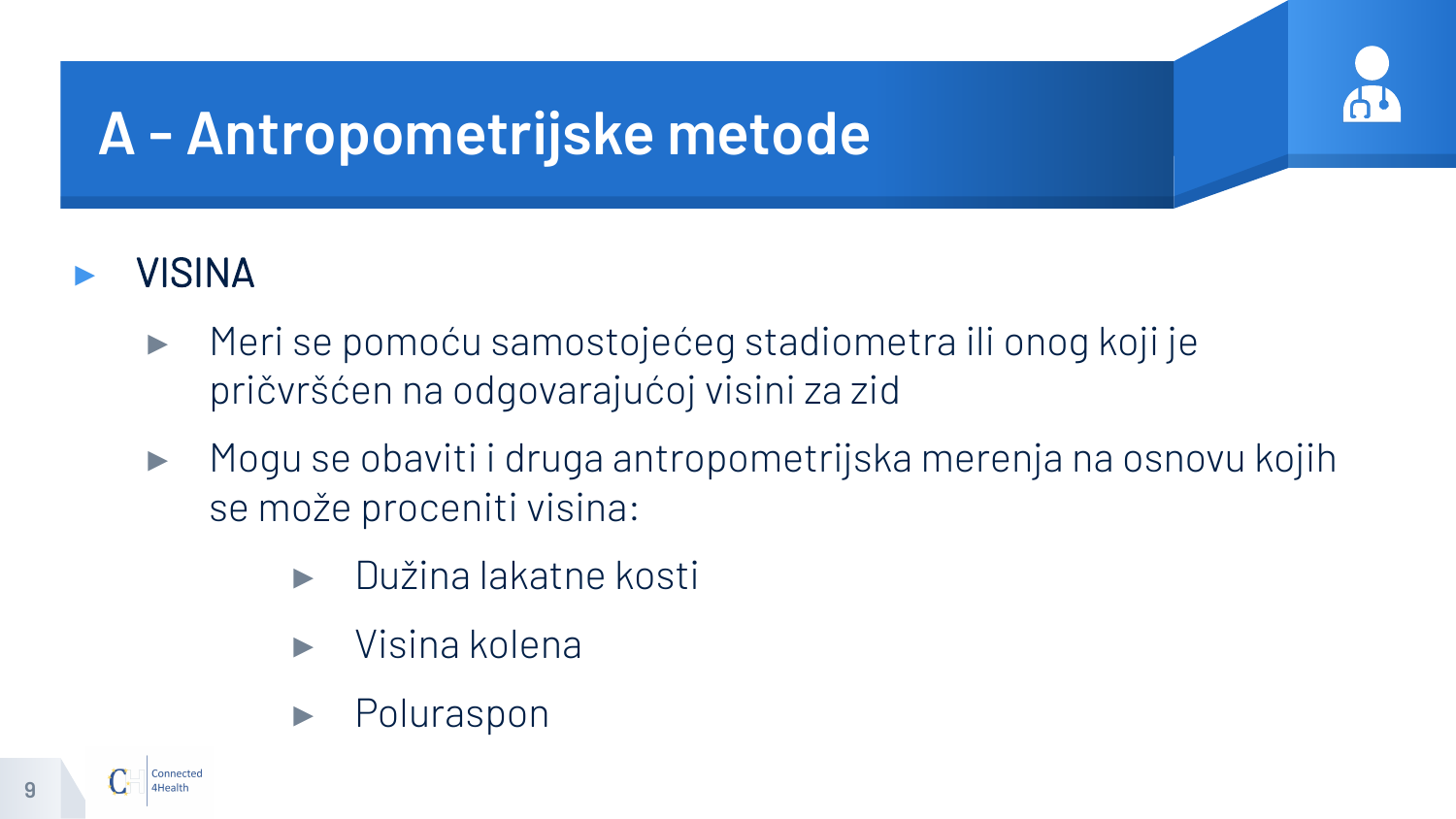

# A - Antropometrijske metode
VISINA
Meri se pomoću samostojećeg stadiometra ili onog koji je pričvršćen na odgovarajućoj visini za zid
Mogu se obaviti i druga antropometrijska merenja na osnovu kojih se može proceniti visina:
Dužina lakatne kosti
Visina kolena
Poluraspon
9